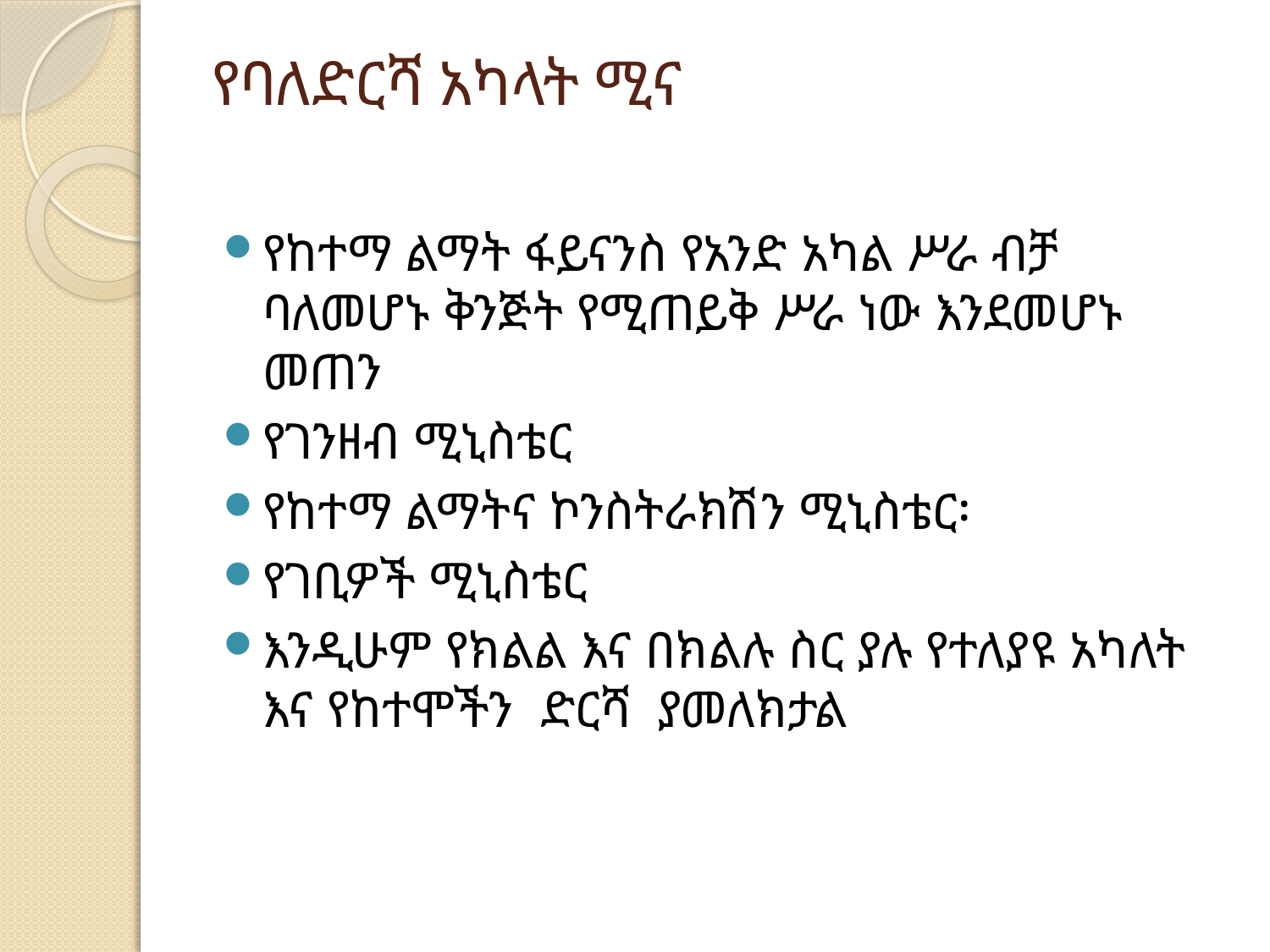

# የባለድርሻ አካላት ሚና

የከተማ ልማት ፋይናንስ የአንድ አካል ሥራ ብቻ ባለመሆኑ ቅንጅት የሚጠይቅ ሥራ ነው እንደመሆኑ መጠን
የገንዘብ ሚኒስቴር
የከተማ ልማትና ኮንስትራክሽን ሚኒስቴር፡
የገቢዎች ሚኒስቴር
እንዲሁም የክልል እና በክልሉ ስር ያሉ የተለያዩ አካለት እና የከተሞችን  ድርሻ  ያመለክታል